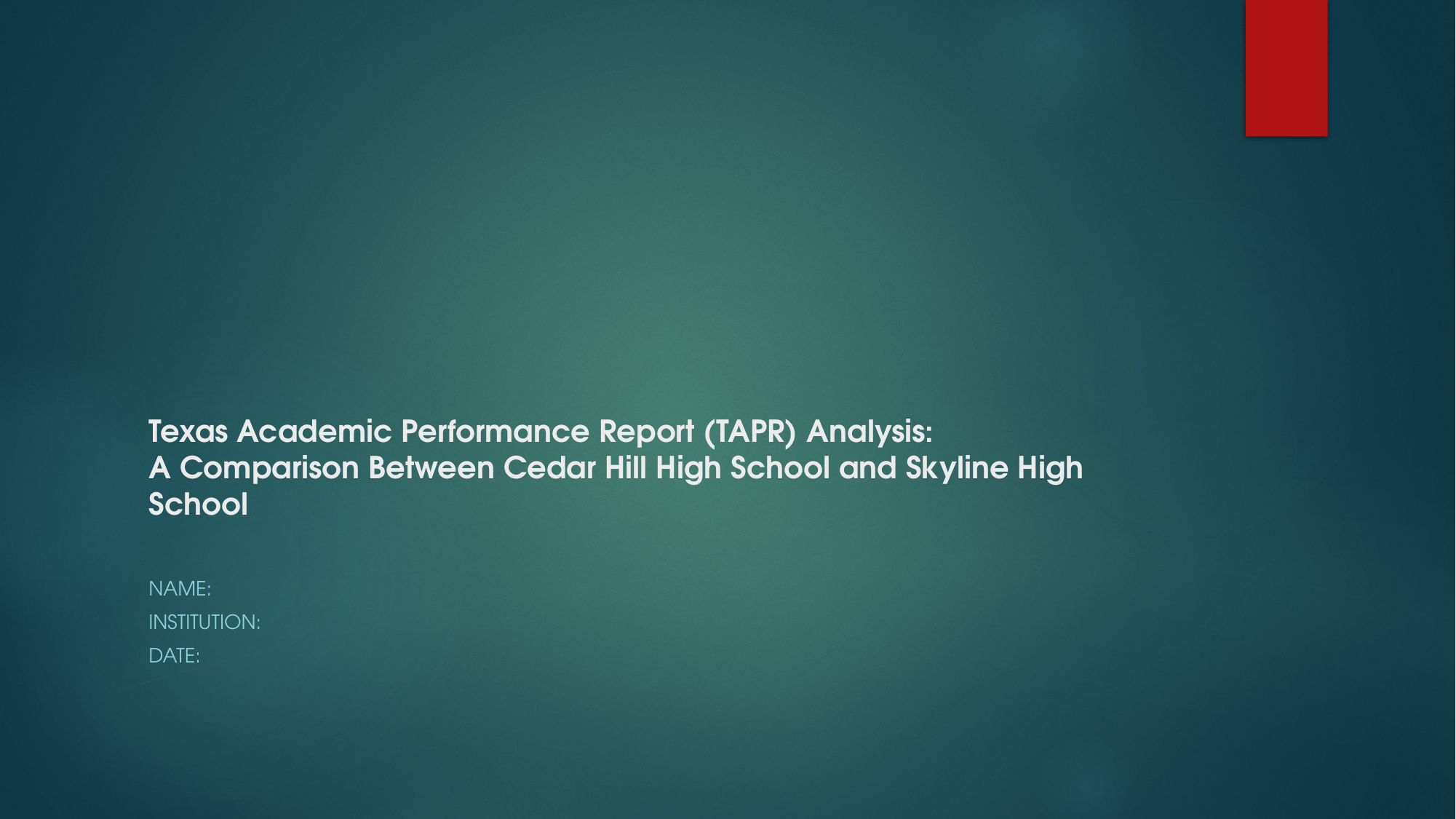

# Texas Academic Performance Report (TAPR) Analysis: A Comparison Between Cedar Hill High School and Skyline High School
Name:
Institution:
Date: